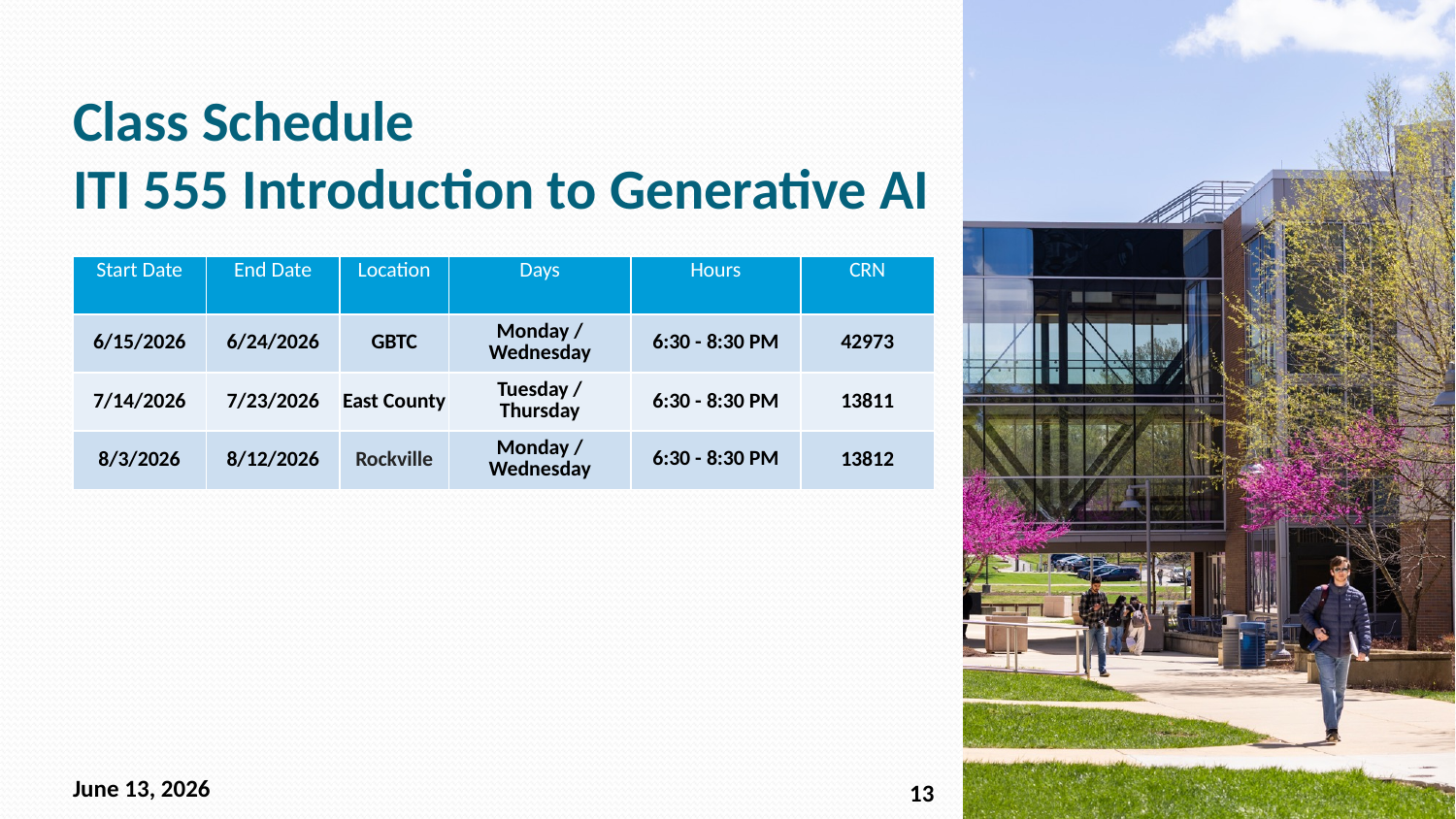

# Class Schedule ITI 555 Introduction to Generative AI
| Start Date | End Date | Location | Days | Hours | CRN |
| --- | --- | --- | --- | --- | --- |
| 6/15/2026 | 6/24/2026 | GBTC | Monday / Wednesday | 6:30 - 8:30 PM | 42973 |
| 7/14/2026 | 7/23/2026 | East County | Tuesday / Thursday | 6:30 - 8:30 PM | 13811 |
| 8/3/2026 | 8/12/2026 | Rockville | Monday / Wednesday | 6:30 - 8:30 PM | 13812 |

June 13, 2026
13